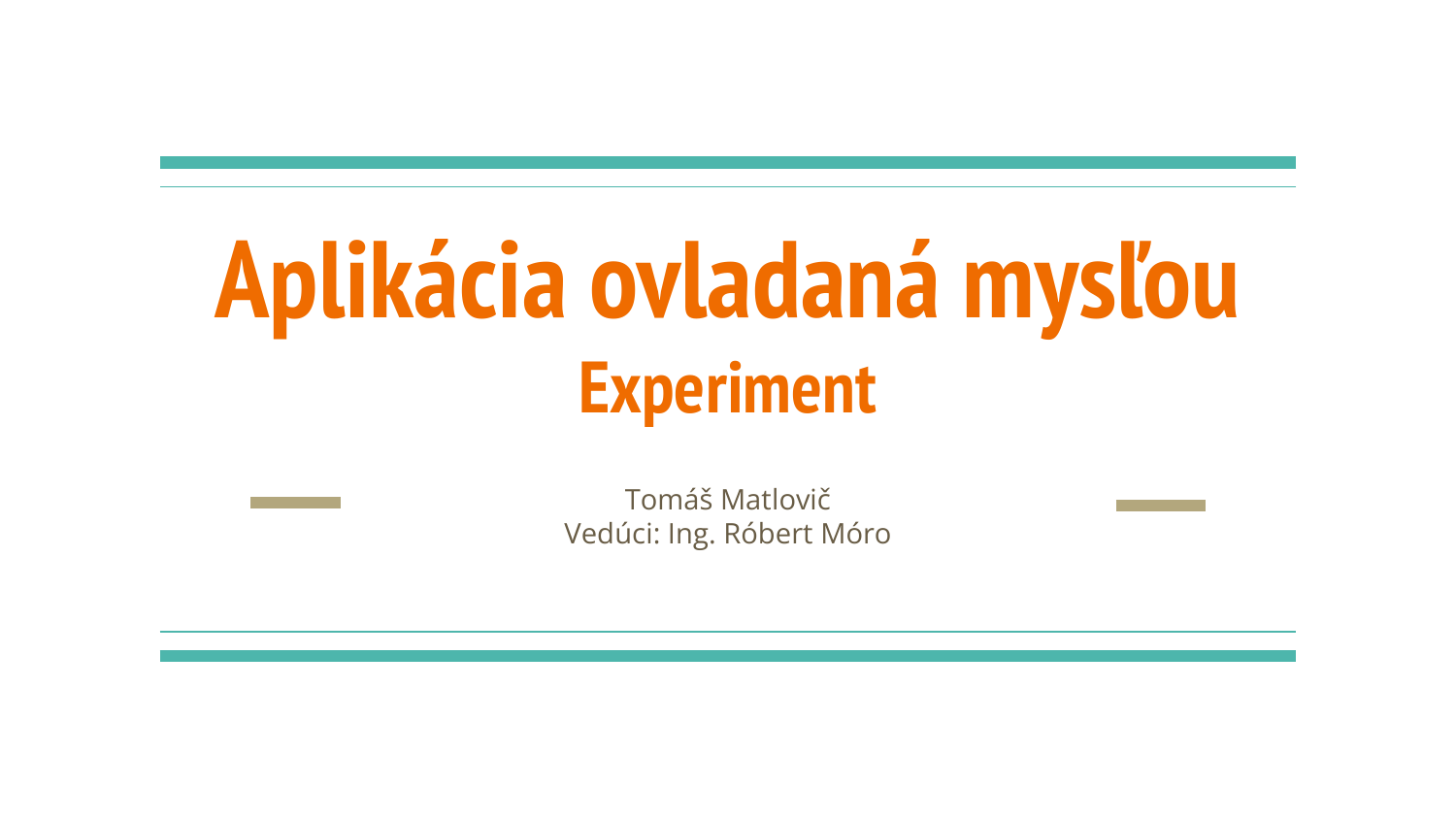

# Aplikácia ovladaná mysľou
Experiment
Tomáš Matlovič
Vedúci: Ing. Róbert Móro